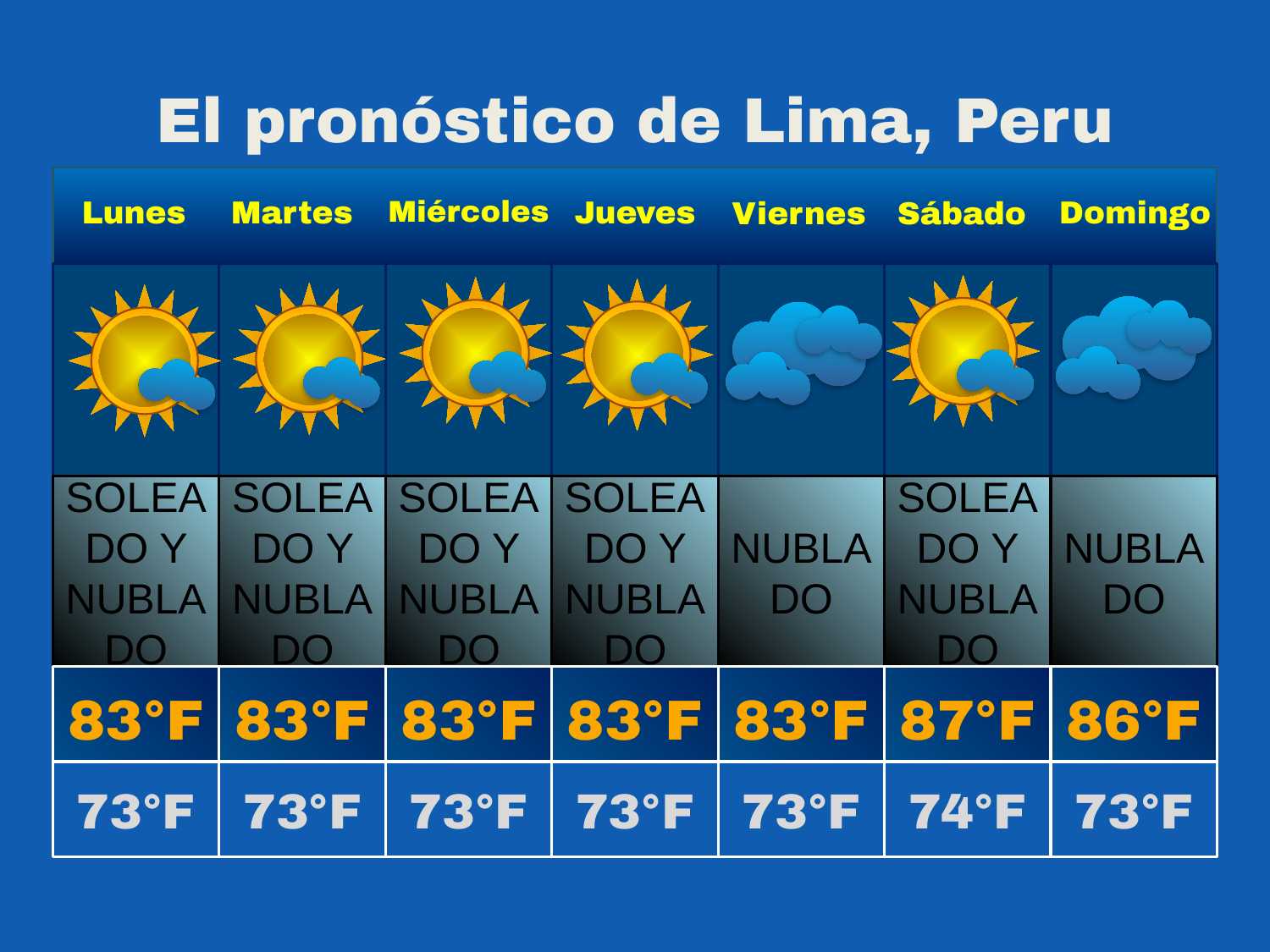

# El pronóstico de Lima, Peru

Lunes
Martes
Miércoles
Jueves
Domingo
Viernes
Sábado

SOLEADO Y NUBLADO
SOLEADO Y NUBLADO
SOLEADO Y NUBLADO
SOLEADO Y NUBLADO
NUBLADO
SOLEADO Y NUBLADO
NUBLADO
83°F
83°F
83°F
83°F
83°F
87°F
86°F
73°F
73°F
73°F
73°F
73°F
74°F
73°F